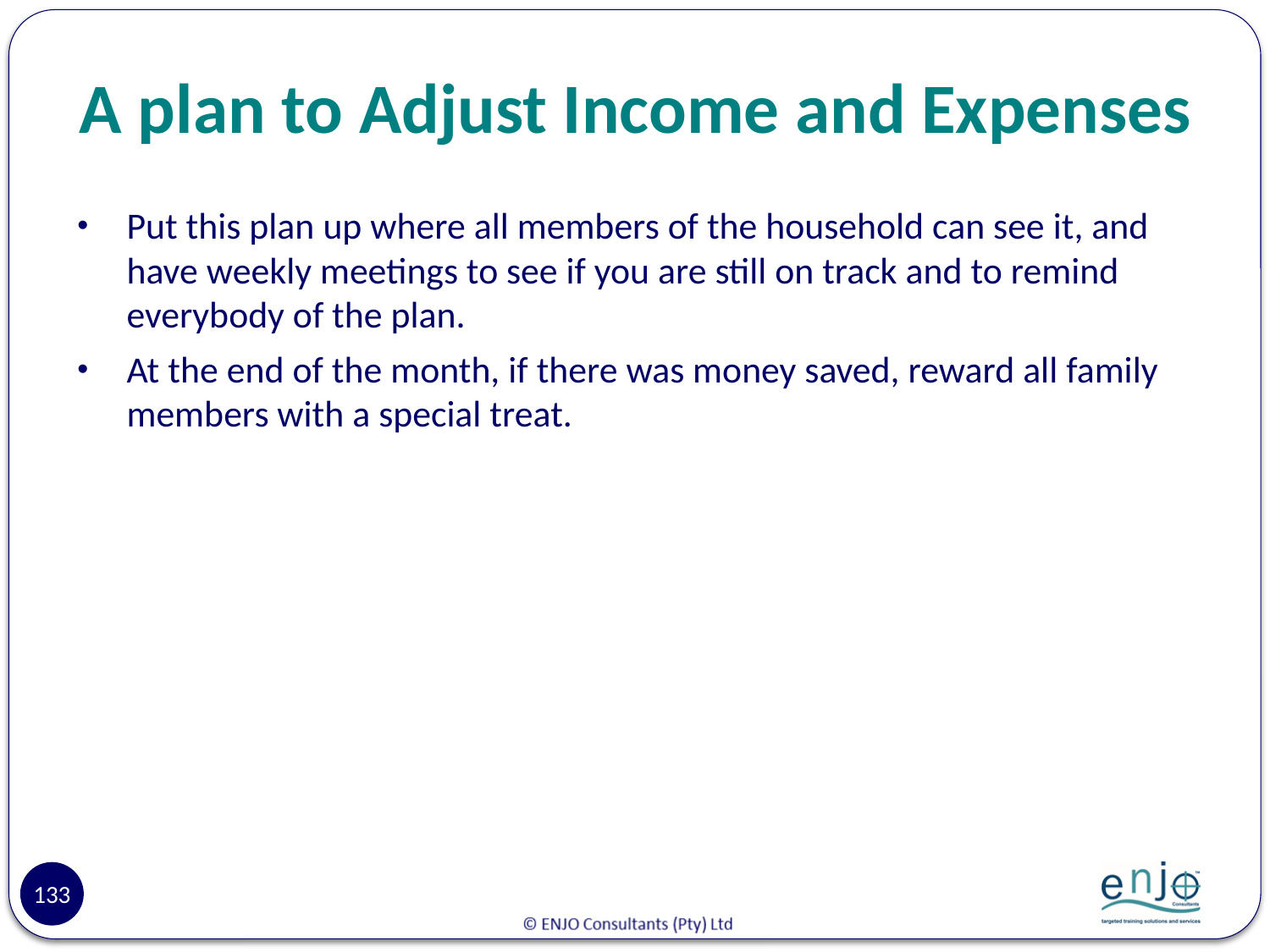

# A plan to Adjust Income and Expenses
Put this plan up where all members of the household can see it, and have weekly meetings to see if you are still on track and to remind everybody of the plan.
At the end of the month, if there was money saved, reward all family members with a special treat.

133